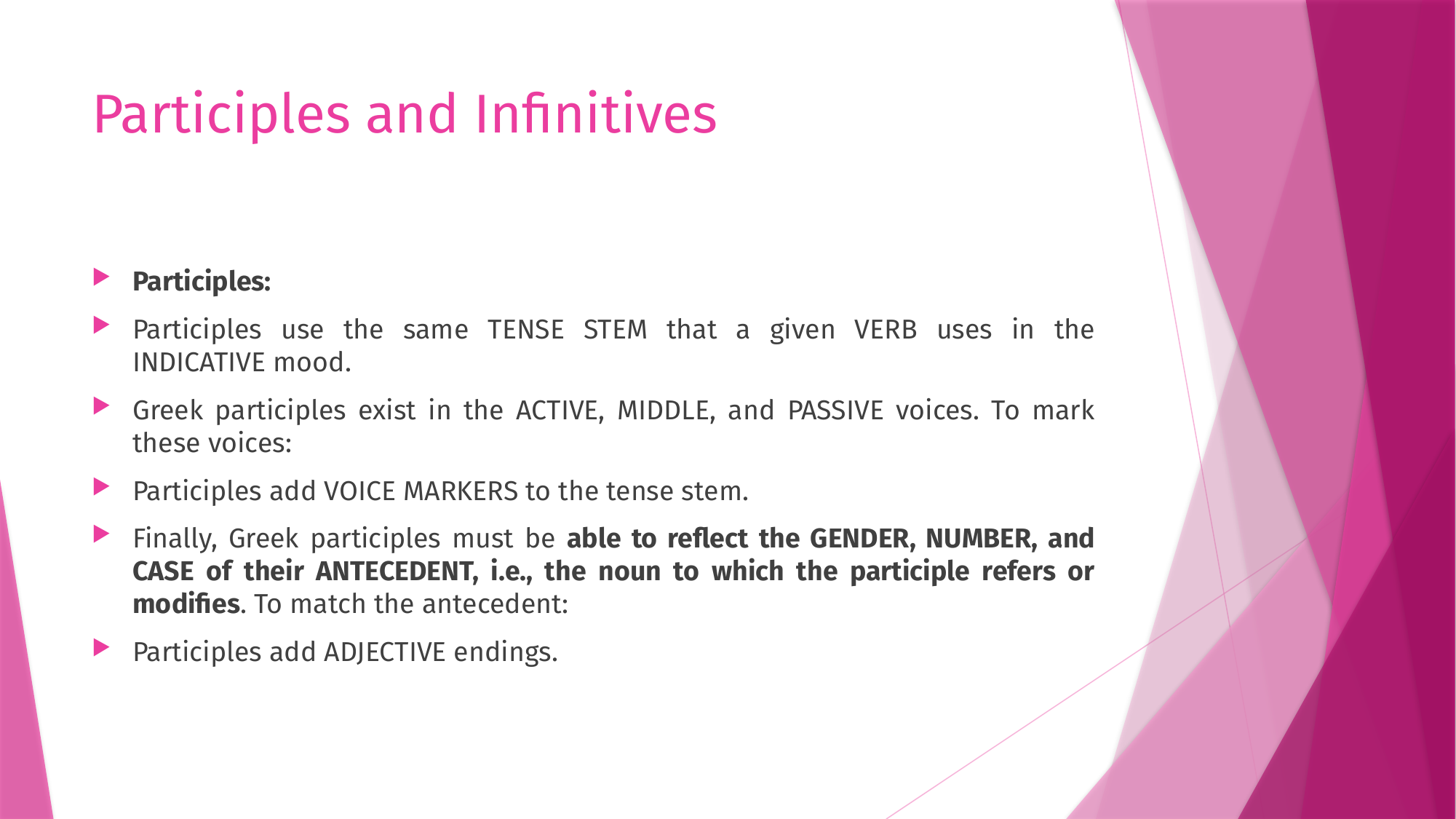

# Participles and Infinitives
Participles:
Participles use the same TENSE STEM that a given VERB uses in the INDICATIVE mood.
Greek participles exist in the ACTIVE, MIDDLE, and PASSIVE voices. To mark these voices:
Participles add VOICE MARKERS to the tense stem.
Finally, Greek participles must be able to reflect the GENDER, NUMBER, and CASE of their ANTECEDENT, i.e., the noun to which the participle refers or modifies. To match the antecedent:
Participles add ADJECTIVE endings.